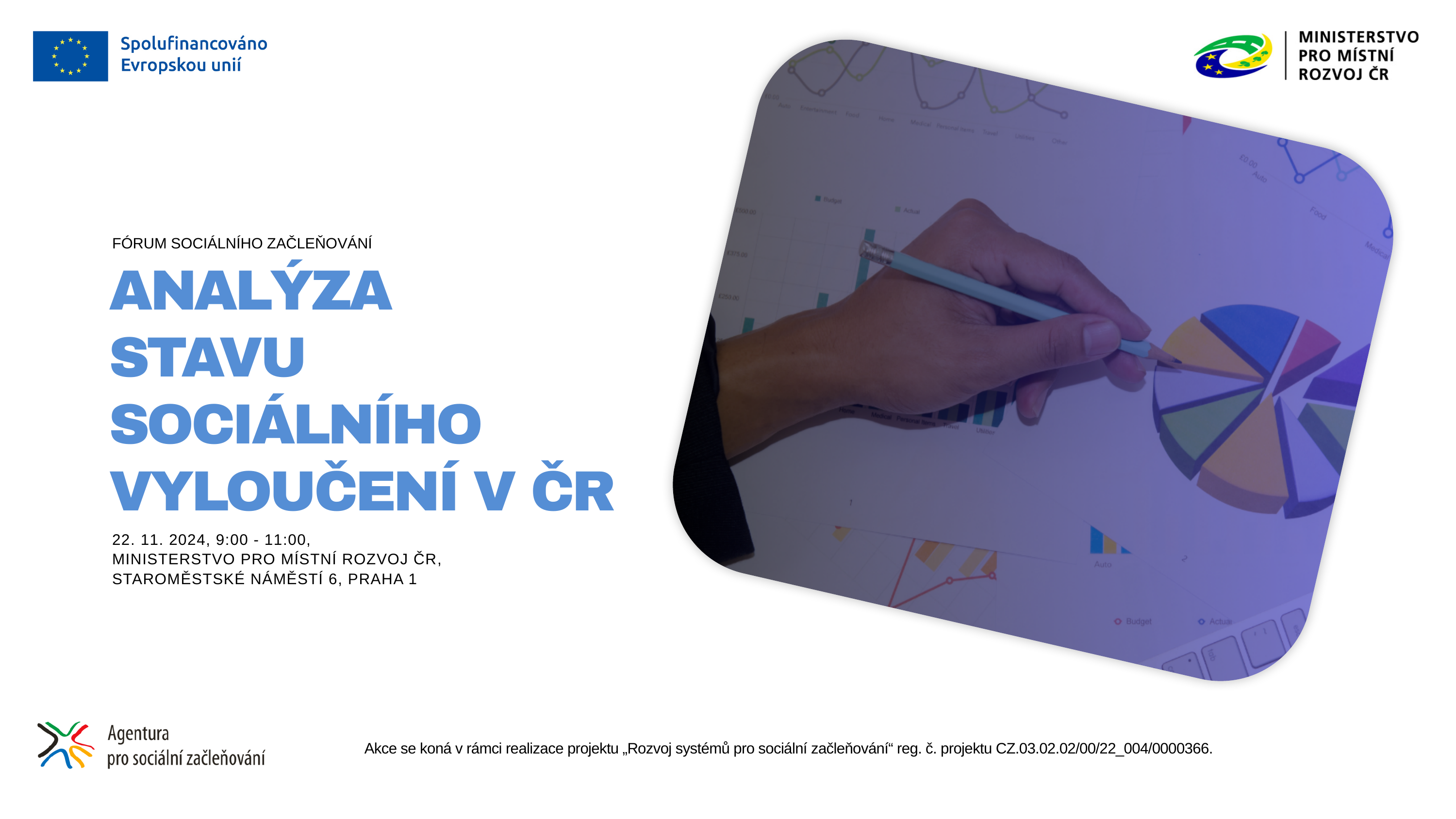

FÓRUM SOCIÁLNÍHO ZAČLEŇOVÁNÍ
ANALÝZA
STAVU SOCIÁLNÍHO VYLOUČENÍ V ČR
22. 11. 2024, 9:00 - 11:00,
MINISTERSTVO PRO MÍSTNÍ ROZVOJ ČR,
STAROMĚSTSKÉ NÁMĚSTÍ 6, PRAHA 1